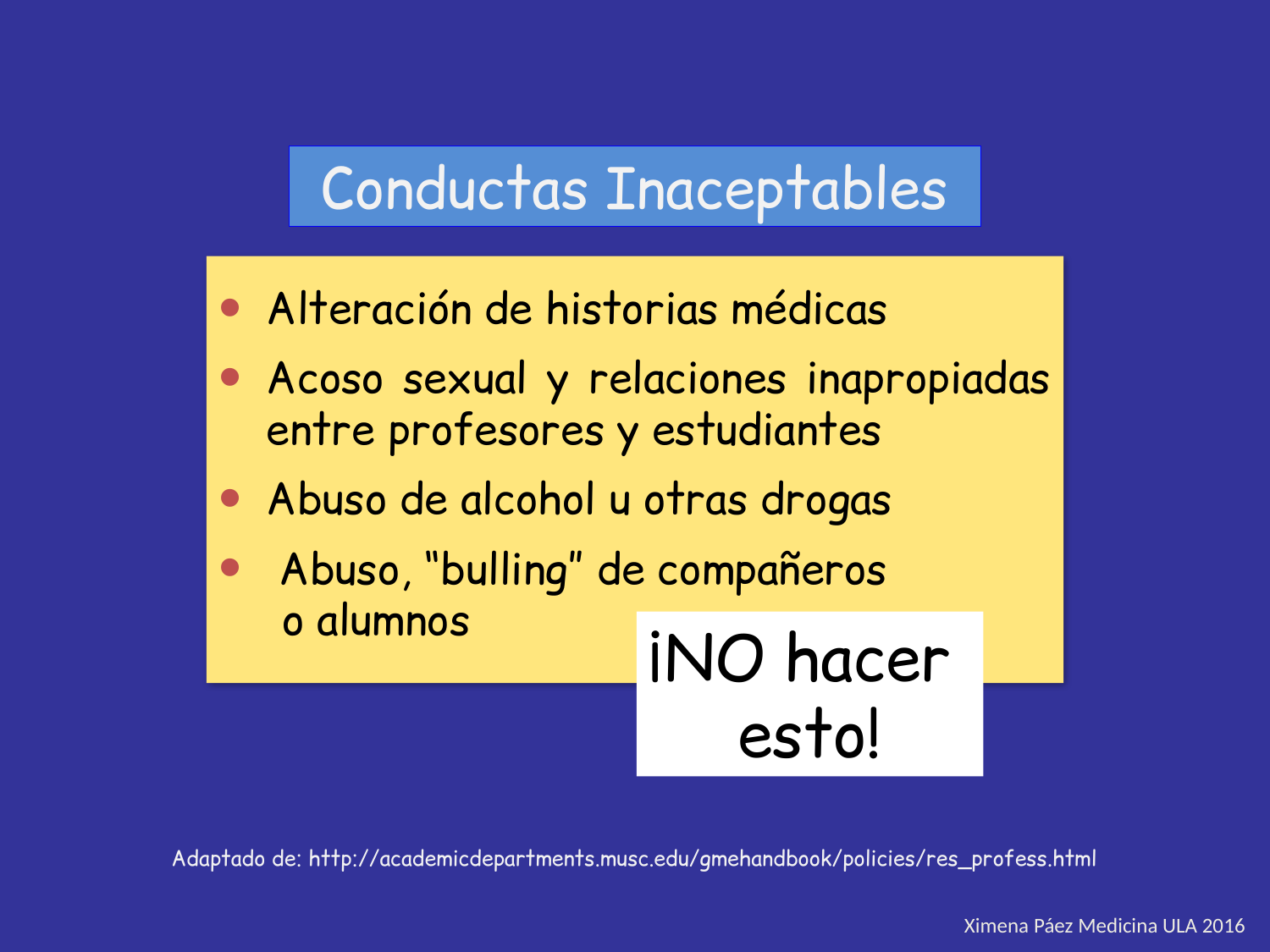

Conductas Inaceptables

Alteración de historias médicas

Acoso sexual y relaciones inapropiadas entre profesores y estudiantes

Abuso de alcohol u otras drogas

 Abuso, “bulling” de compañeros
     o alumnos

¡NO hacer
esto!
Adaptado de: http://academicdepartments.musc.edu/gmehandbook/policies/res_profess.html
Ximena Páez Medicina ULA 2016